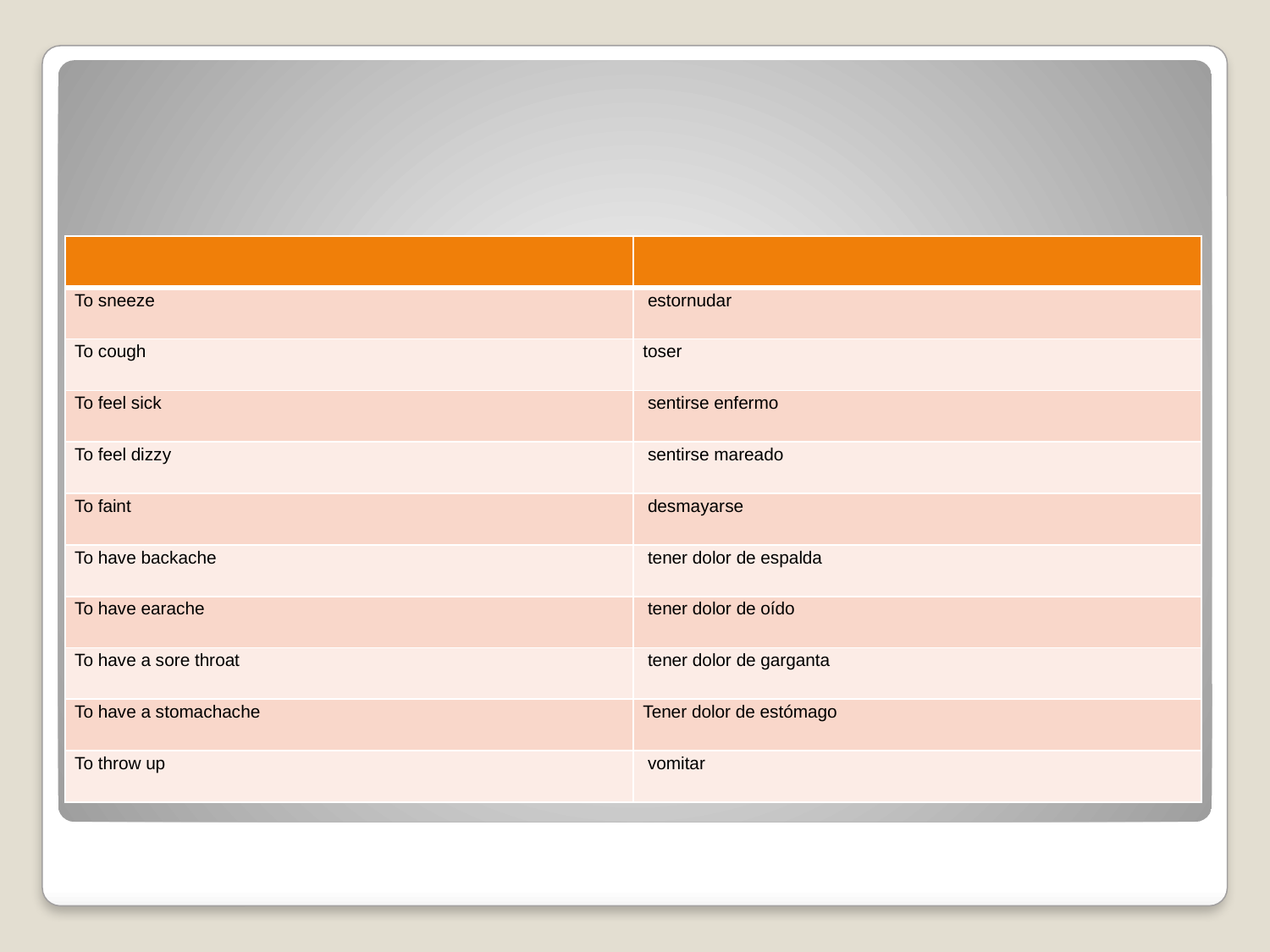

#
|  |  |
| --- | --- |
| To sneeze | estornudar |
| To cough | toser |
| To feel sick | sentirse enfermo |
| To feel dizzy | sentirse mareado |
| To faint | desmayarse |
| To have backache | tener dolor de espalda |
| To have earache | tener dolor de oído |
| To have a sore throat | tener dolor de garganta |
| To have a stomachache | Tener dolor de estómago |
| To throw up | vomitar |